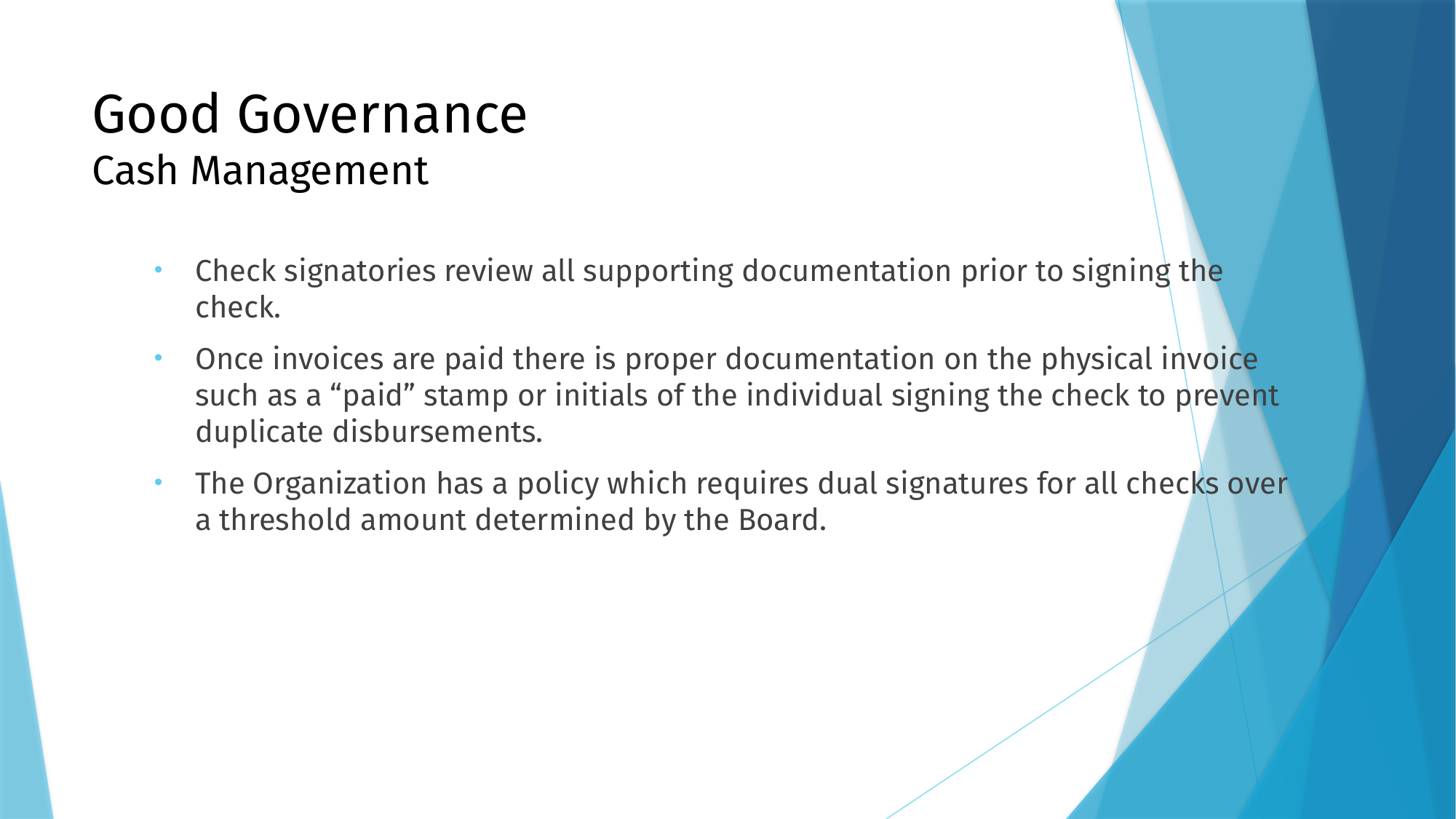

# Good Governance Cash Management
Check signatories review all supporting documentation prior to signing the check.
Once invoices are paid there is proper documentation on the physical invoice such as a “paid” stamp or initials of the individual signing the check to prevent duplicate disbursements.
The Organization has a policy which requires dual signatures for all checks over a threshold amount determined by the Board.